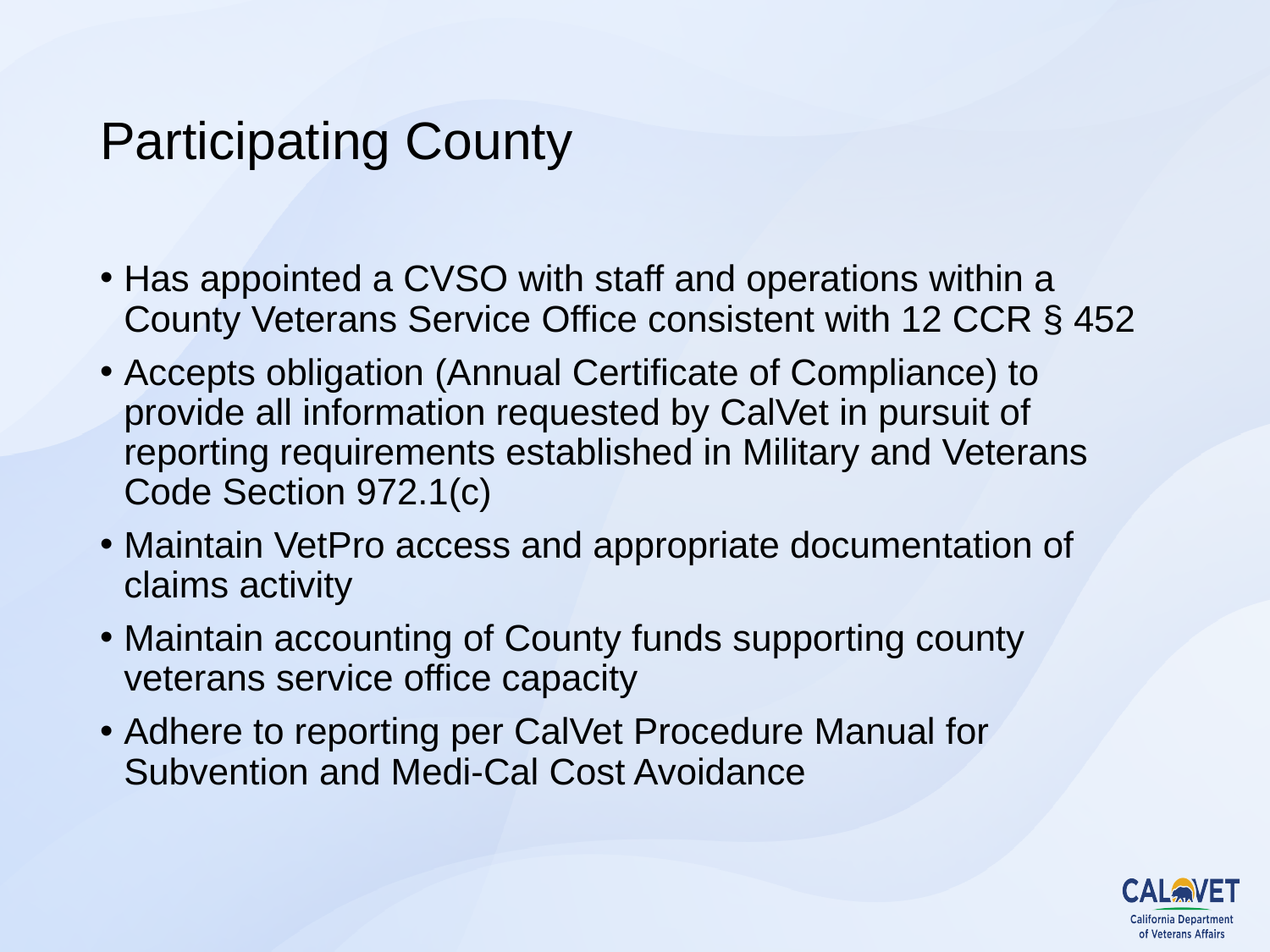

# Participating County
Has appointed a CVSO with staff and operations within a County Veterans Service Office consistent with 12 CCR § 452
Accepts obligation (Annual Certificate of Compliance) to provide all information requested by CalVet in pursuit of reporting requirements established in Military and Veterans Code Section 972.1(c)
Maintain VetPro access and appropriate documentation of claims activity
Maintain accounting of County funds supporting county veterans service office capacity
Adhere to reporting per CalVet Procedure Manual for Subvention and Medi-Cal Cost Avoidance